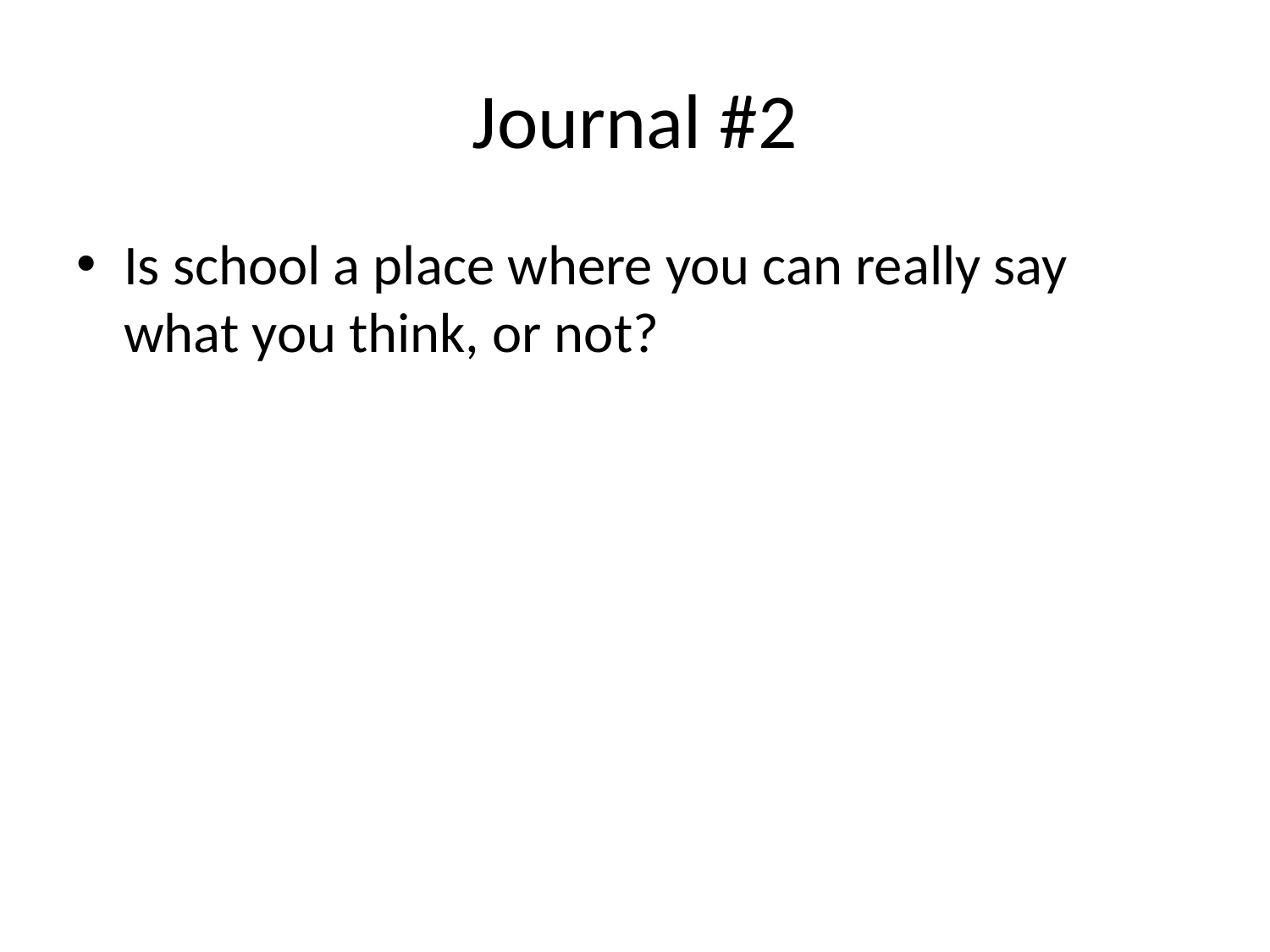

# Journal #2
Is school a place where you can really say what you think, or not?